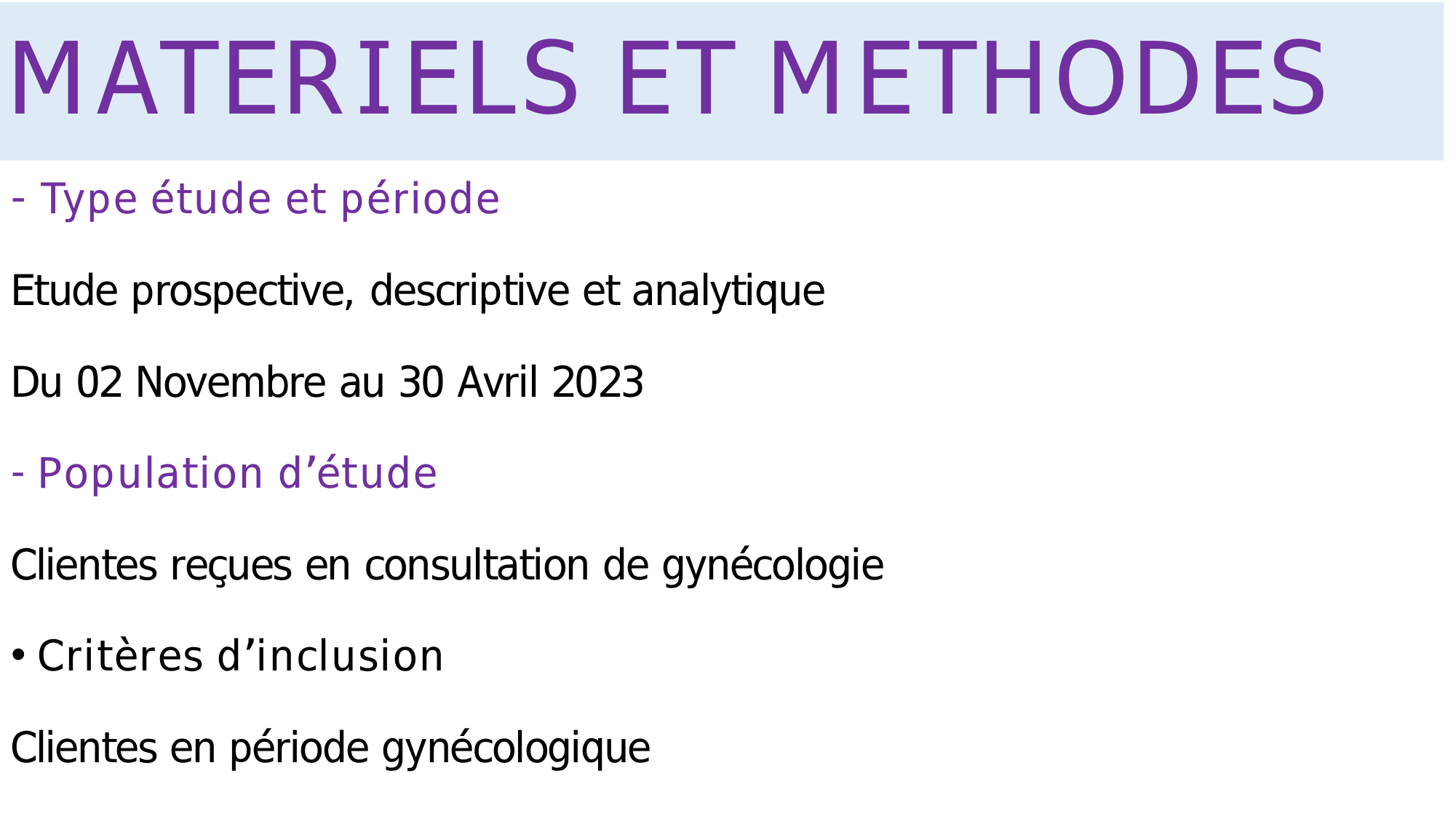

# MATERIELS ET METHODES
- Type étude et période
Etude prospective, descriptive et analytique
Du 02 Novembre au 30 Avril 2023
Population d’étude
Clientes reçues en consultation de gynécologie
Critères d’inclusion
Clientes en période gynécologique